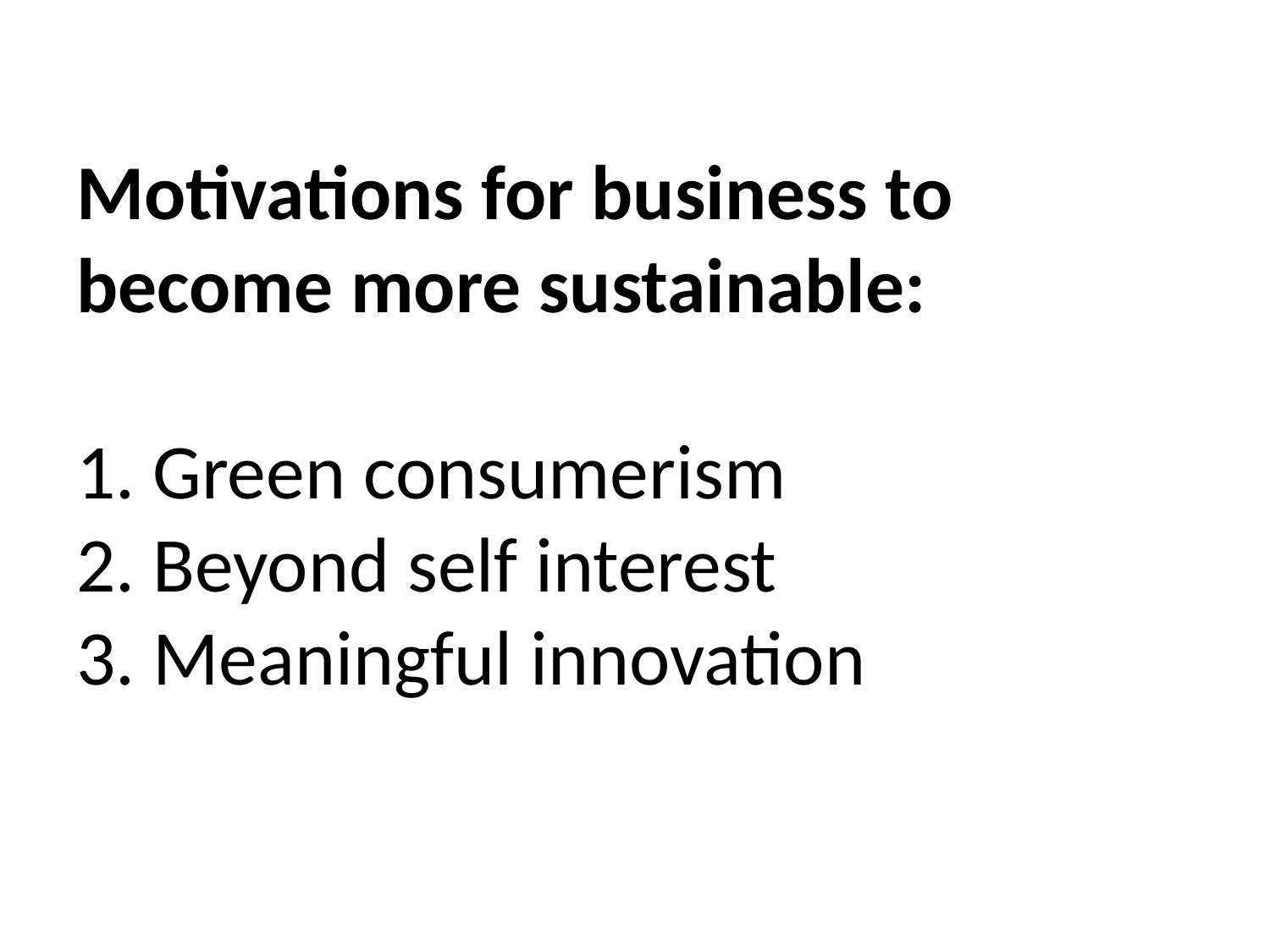

# Motivations for business to become more sustainable: 1. Green consumerism 2. Beyond self interest 3. Meaningful innovation